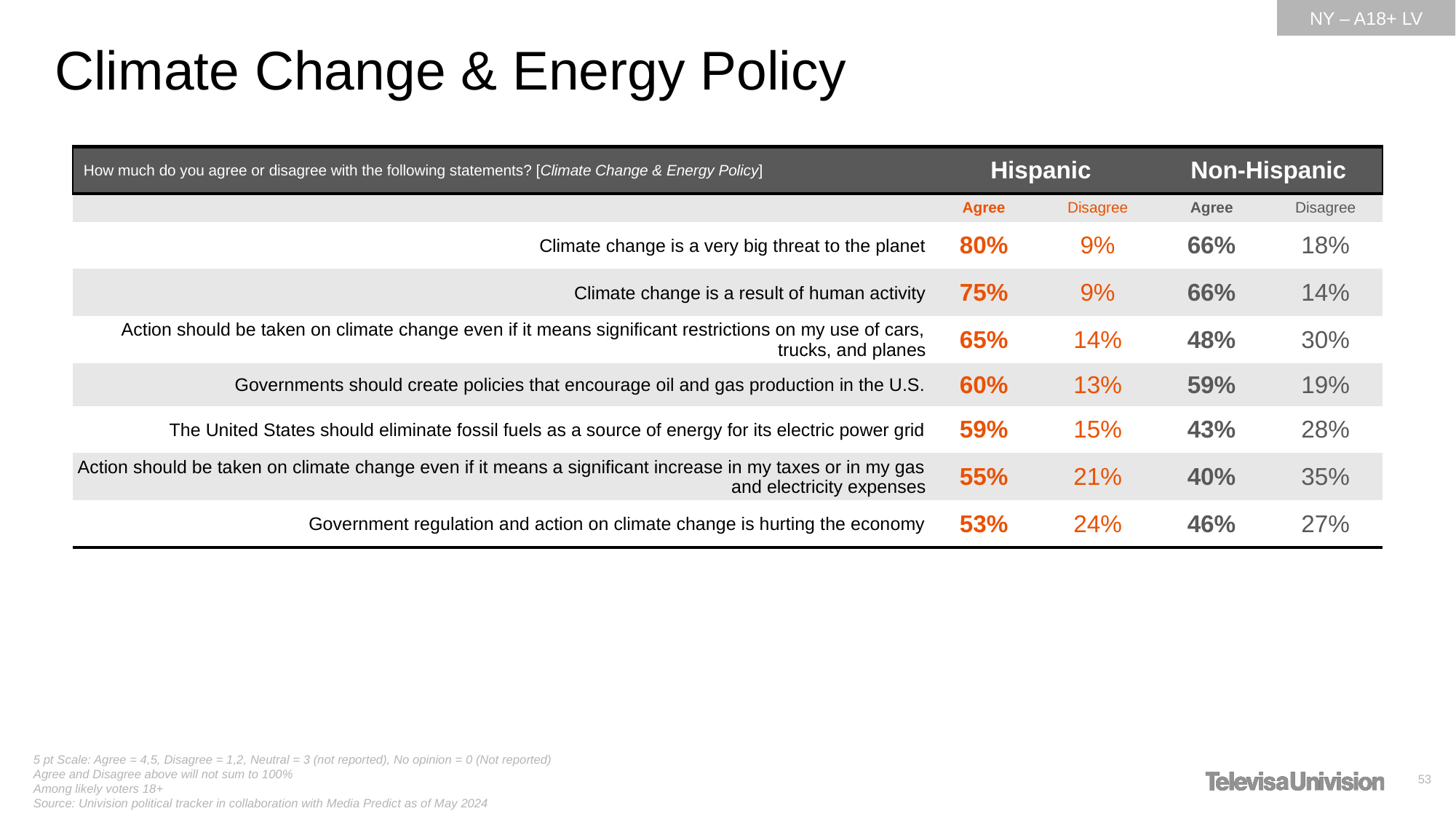

Climate Change & Energy Policy
| How much do you agree or disagree with the following statements? [Climate Change & Energy Policy] | Hispanic | Non-Hispanic | Non-Hispanic | Non-Hispanic |
| --- | --- | --- | --- | --- |
|  | Agree | Disagree | Agree | Disagree |
| Climate change is a very big threat to the planet | 80% | 9% | 66% | 18% |
| Climate change is a result of human activity | 75% | 9% | 66% | 14% |
| Action should be taken on climate change even if it means significant restrictions on my use of cars, trucks, and planes | 65% | 14% | 48% | 30% |
| Governments should create policies that encourage oil and gas production in the U.S. | 60% | 13% | 59% | 19% |
| The United States should eliminate fossil fuels as a source of energy for its electric power grid | 59% | 15% | 43% | 28% |
| Action should be taken on climate change even if it means a significant increase in my taxes or in my gas and electricity expenses | 55% | 21% | 40% | 35% |
| Government regulation and action on climate change is hurting the economy | 53% | 24% | 46% | 27% |